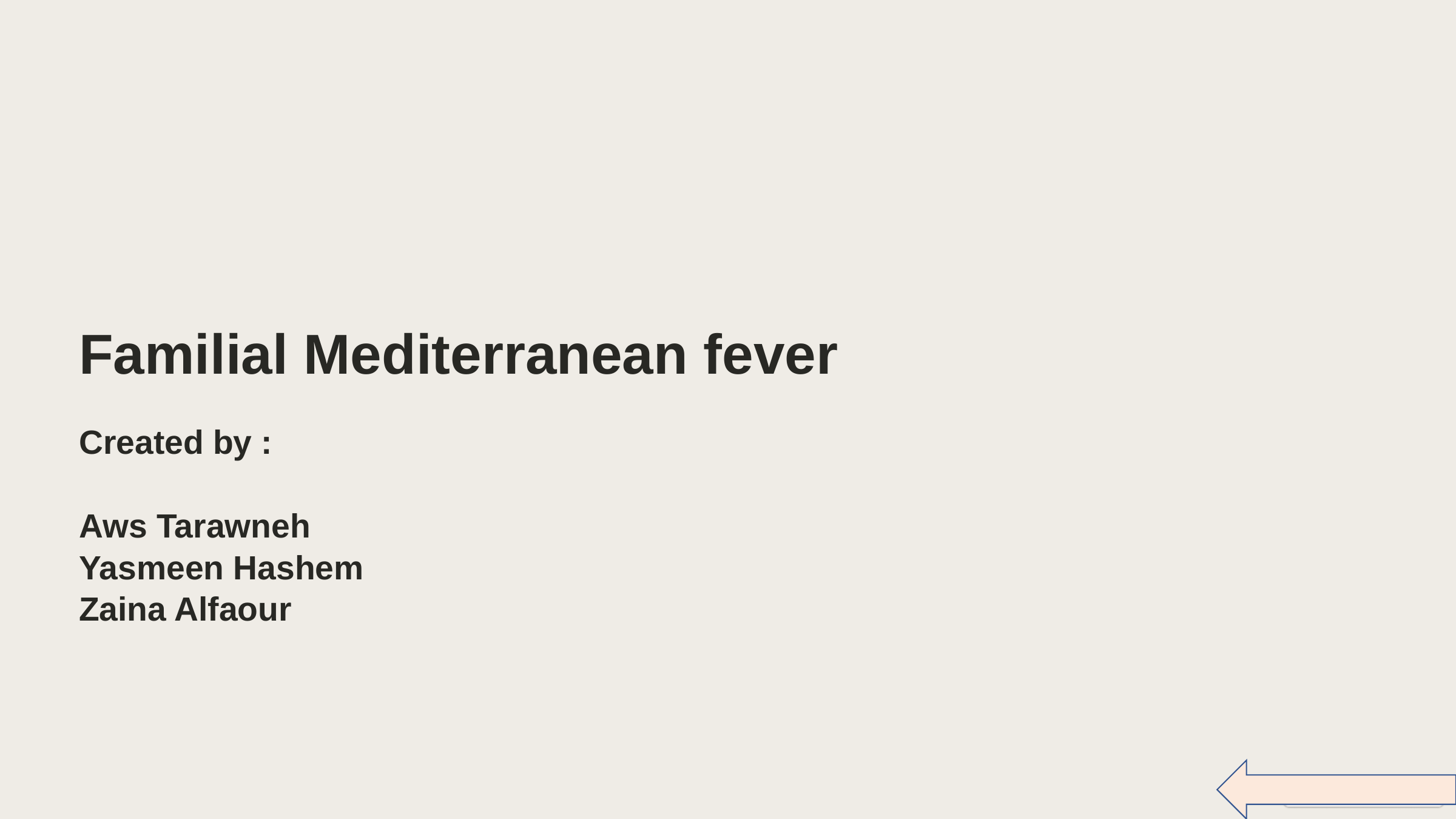

Familial Mediterranean fever
Created by :

Aws Tarawneh
Yasmeen Hashem
Zaina Alfaour